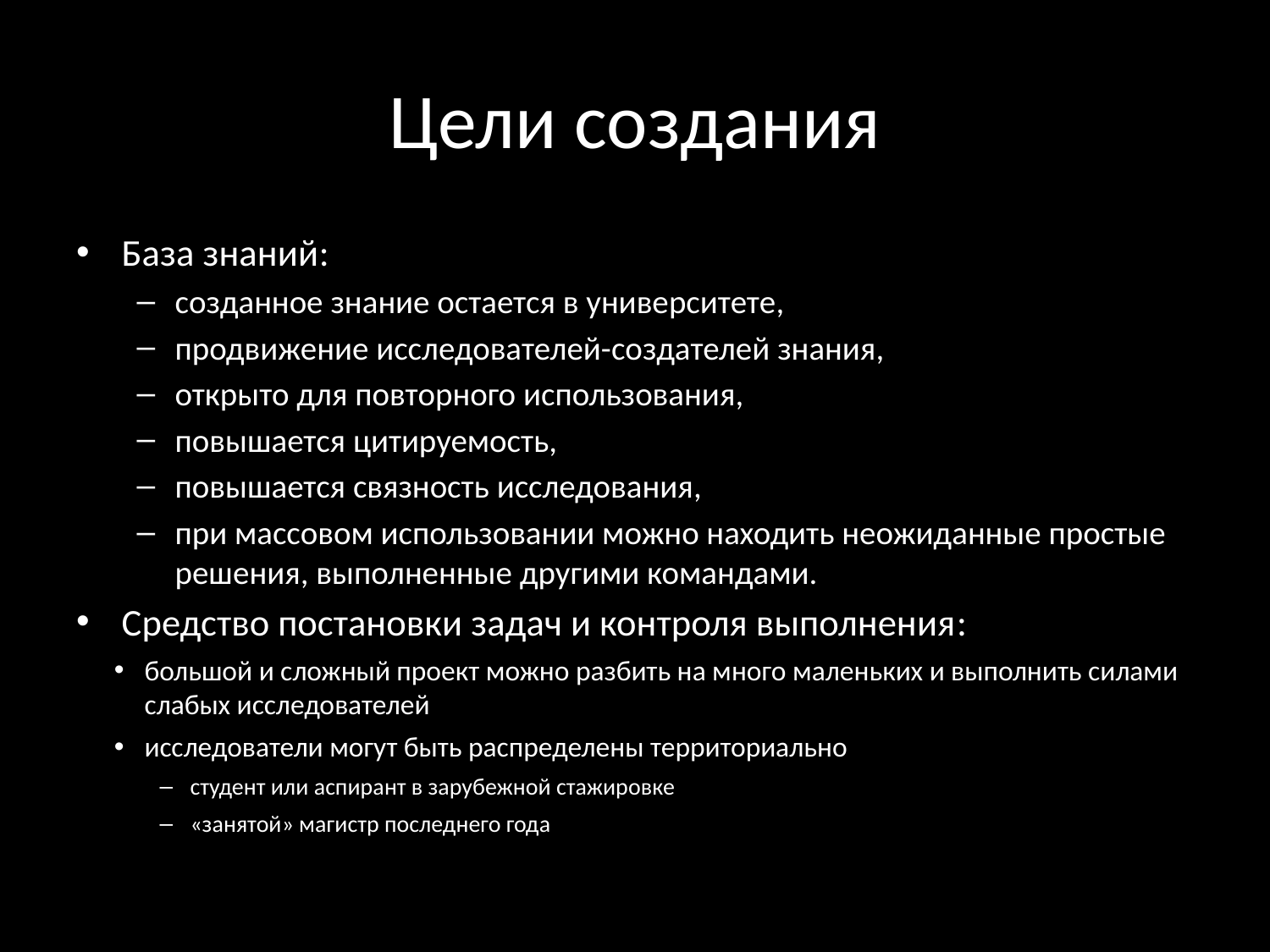

# Цели создания
База знаний:
созданное знание остается в университете,
продвижение исследователей-создателей знания,
открыто для повторного использования,
повышается цитируемость,
повышается связность исследования,
при массовом использовании можно находить неожиданные простые решения, выполненные другими командами.
Средство постановки задач и контроля выполнения:
большой и сложный проект можно разбить на много маленьких и выполнить силами слабых исследователей
исследователи могут быть распределены территориально
студент или аспирант в зарубежной стажировке
«занятой» магистр последнего года